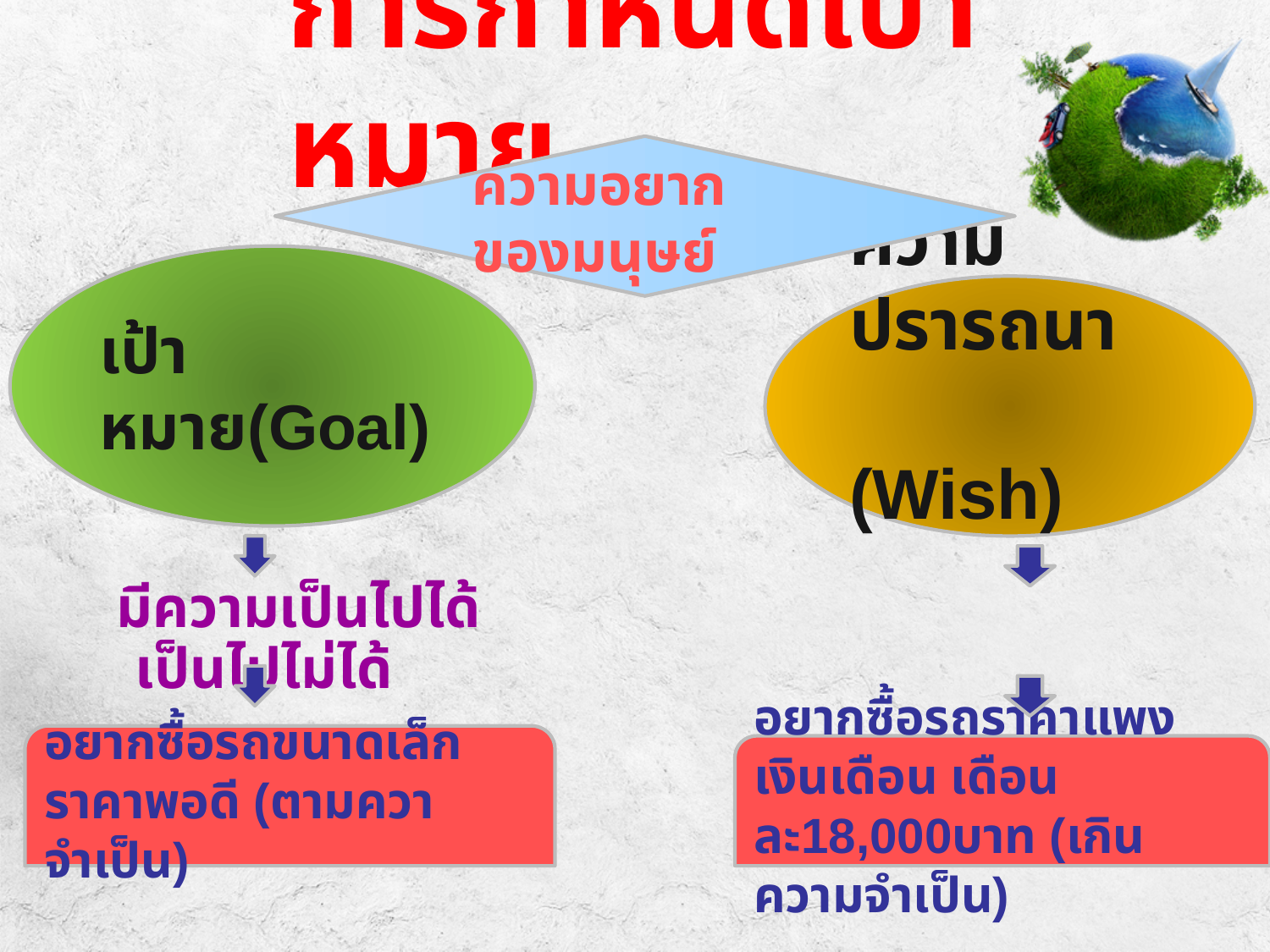

# การกำหนดเป้าหมาย
ความอยากของมนุษย์

  มีความเป็นไปได้                                           เป็นไปไม่ได้

เป้าหมาย(Goal)
ความปรารถนา                     (Wish)

อยากซื้อรถขนาดเล็ก ราคาพอดี (ตามควาจำเป็น)
อยากซื้อรถราคาแพง เงินเดือน เดือนละ18,000บาท (เกินความจำเป็น)